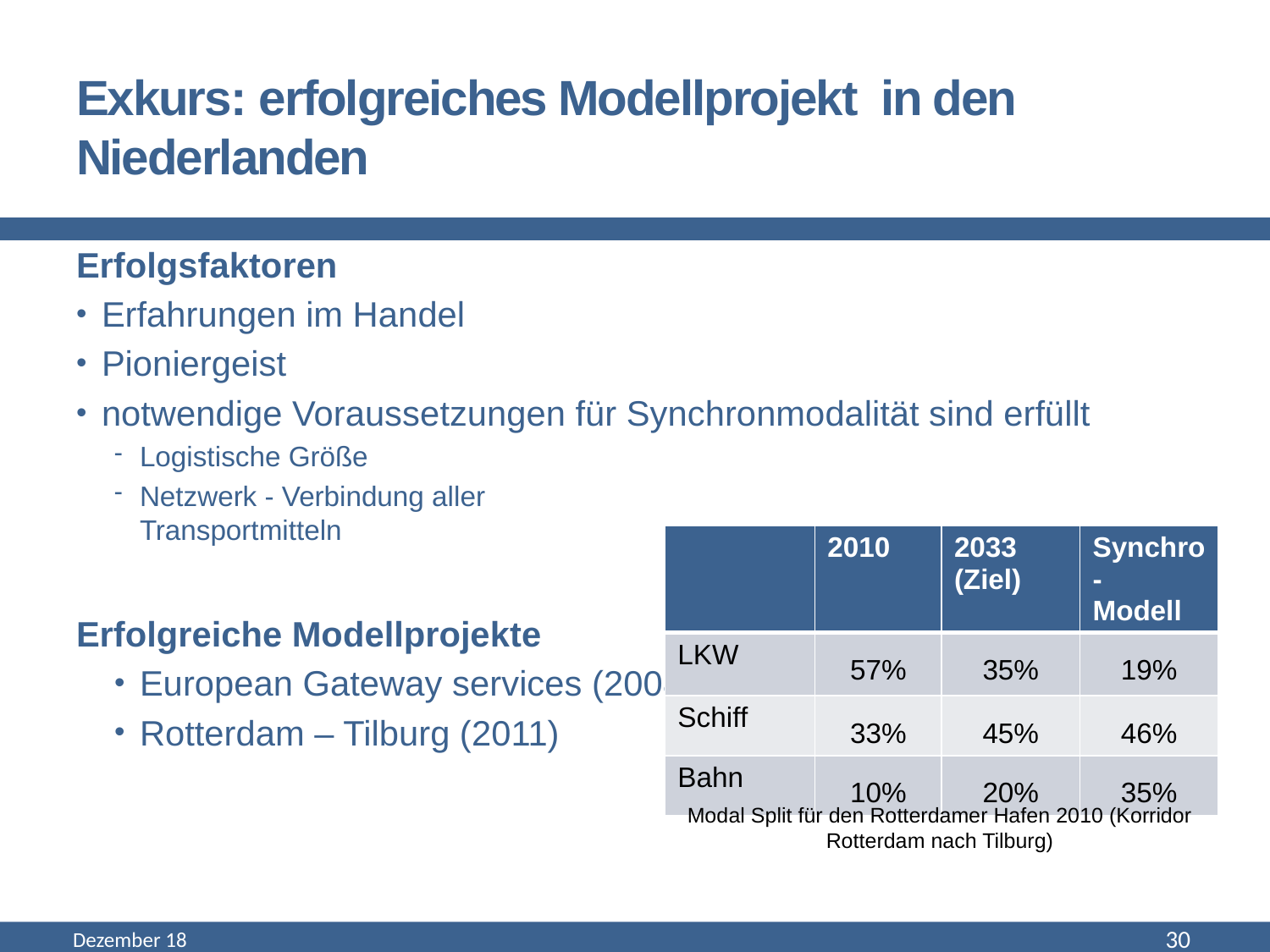

# Exkurs: erfolgreiches Modellprojekt  in den Niederlanden
Erfolgsfaktoren
Erfahrungen im Handel
Pioniergeist
notwendige Voraussetzungen für Synchronmodalität sind erfüllt
Logistische Größe
Netzwerk - Verbindung aller
Transportmitteln

Erfolgreiche Modellprojekte
European Gateway services (2008)
Rotterdam – Tilburg (2011)
|  | 2010 | 2033 (Ziel) | Synchro- Modell |
| --- | --- | --- | --- |
| LKW | 57% | 35% | 19% |
| Schiff | 33% | 45% | 46% |
| Bahn | 10% | 20% | 35% |
Modal Split für den Rotterdamer Hafen 2010 (Korridor Rotterdam nach Tilburg)
Dezember 18
30